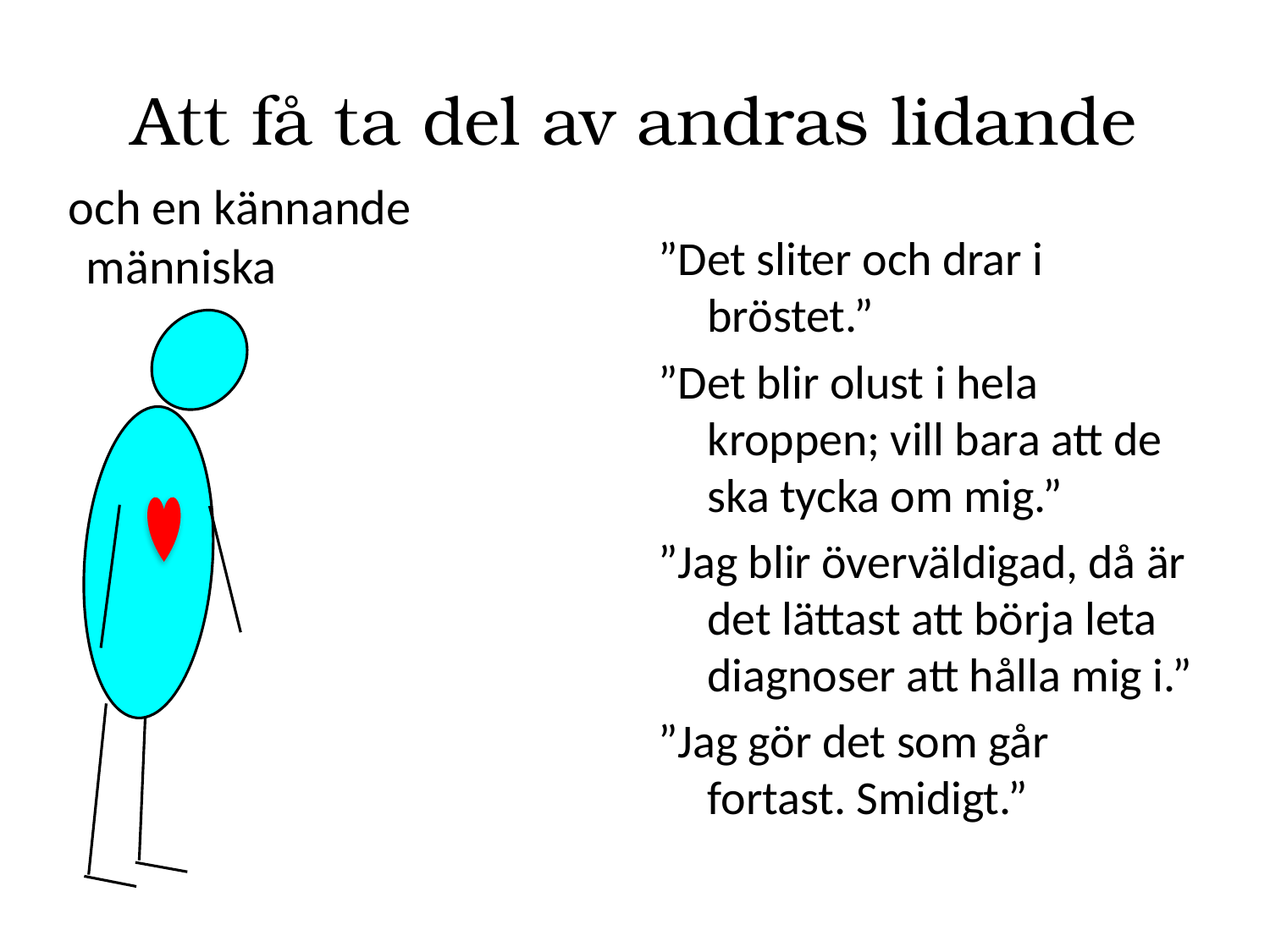

# Att få ta del av andras lidande
   och en kännande människa

”Det sliter och drar i bröstet.”
”Det blir olust i hela kroppen; vill bara att de ska tycka om mig.”
”Jag blir överväldigad, då är det lättast att börja leta diagnoser att hålla mig i.”
”Jag gör det som går fortast. Smidigt.”